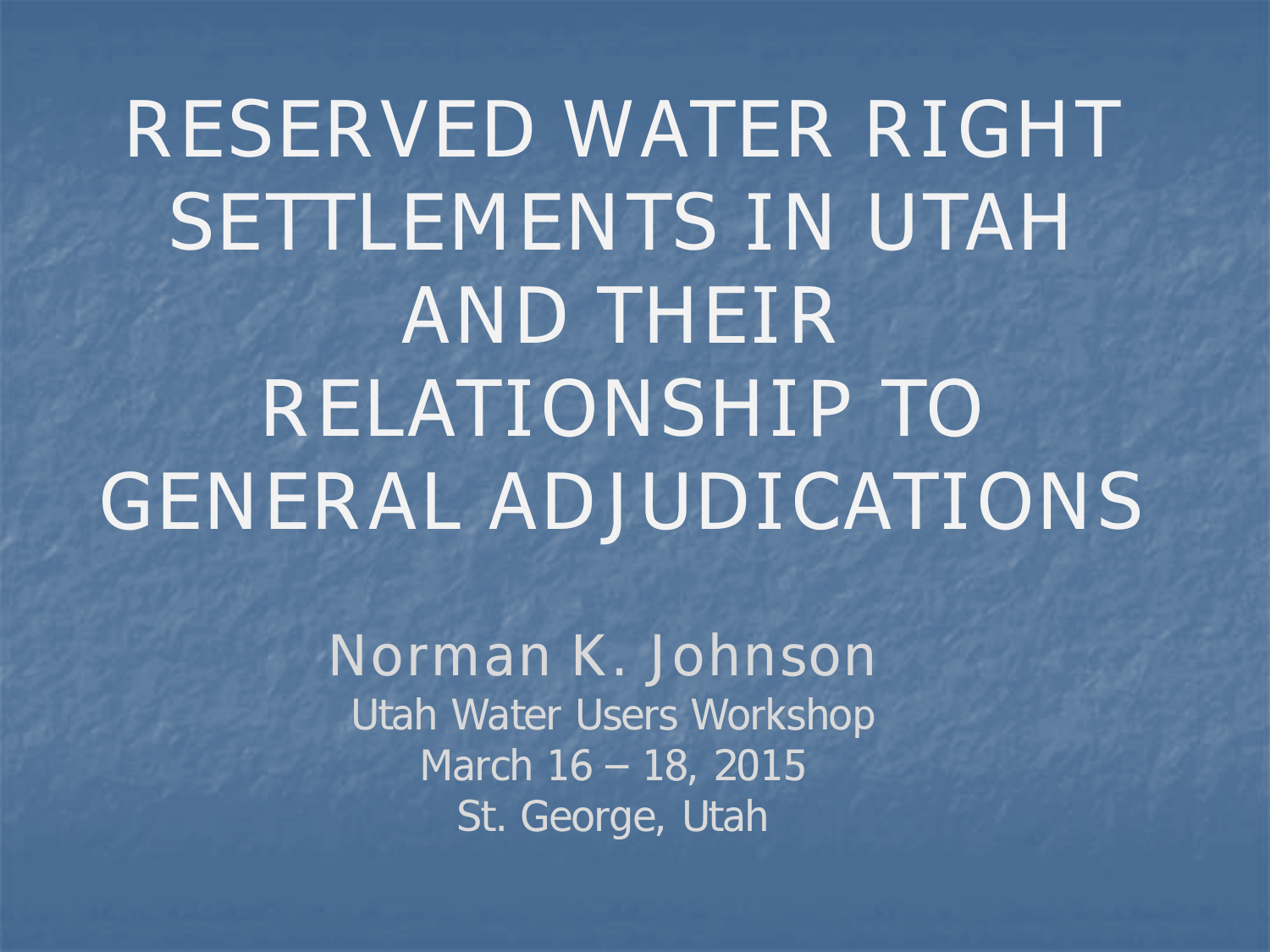

# Reserved Water Right Settlements in Utah and Their Relationship to General Adjudications
Norman K. Johnson
Utah Water Users Workshop
March 16 – 18, 2015
St. George, Utah